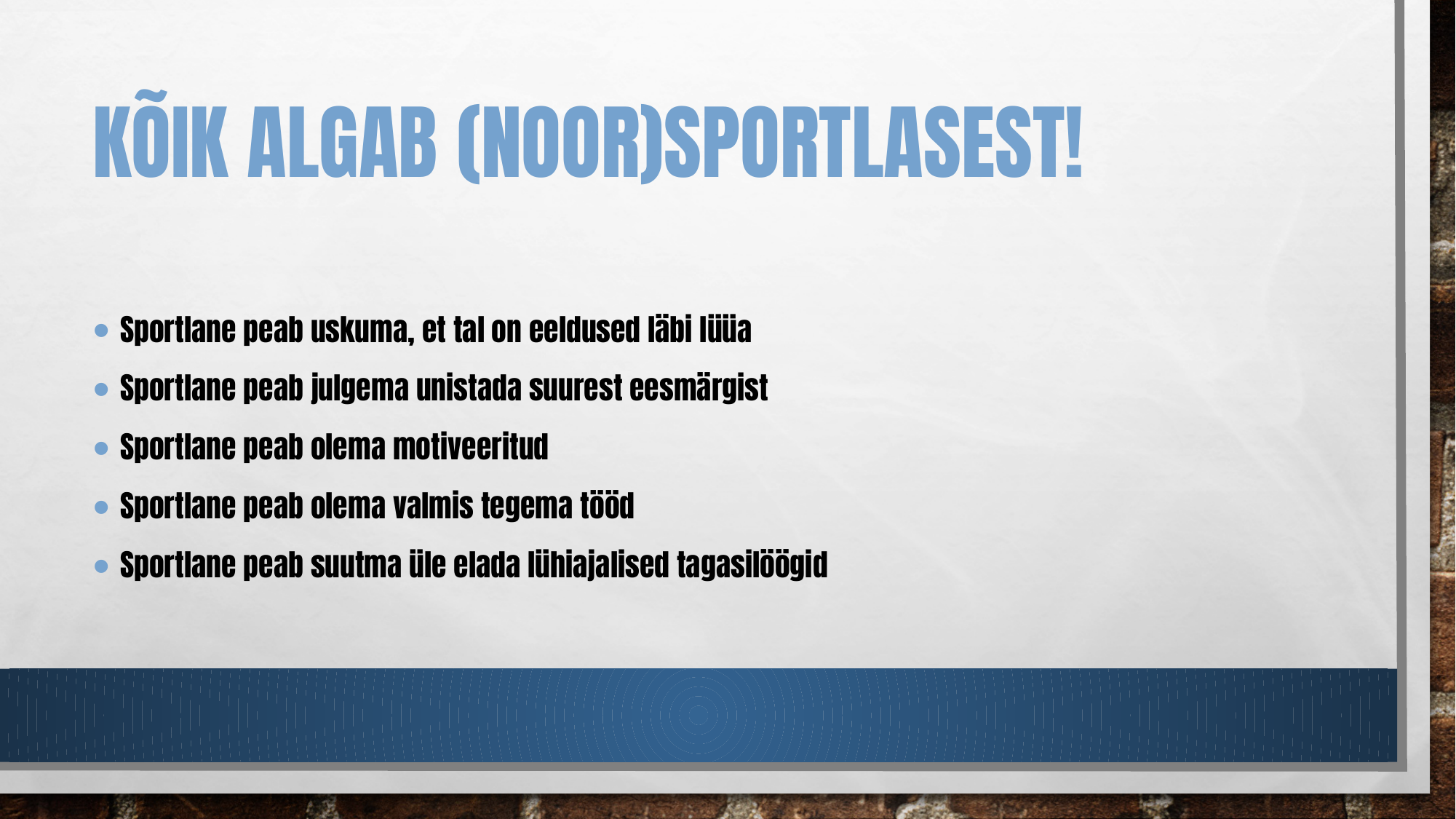

# Kõik algab (noor)sportlasest!
Sportlane peab uskuma, et tal on eeldused läbi lüüa
Sportlane peab julgema unistada suurest eesmärgist
Sportlane peab olema motiveeritud
Sportlane peab olema valmis tegema tööd
Sportlane peab suutma üle elada lühiajalised tagasilöögid